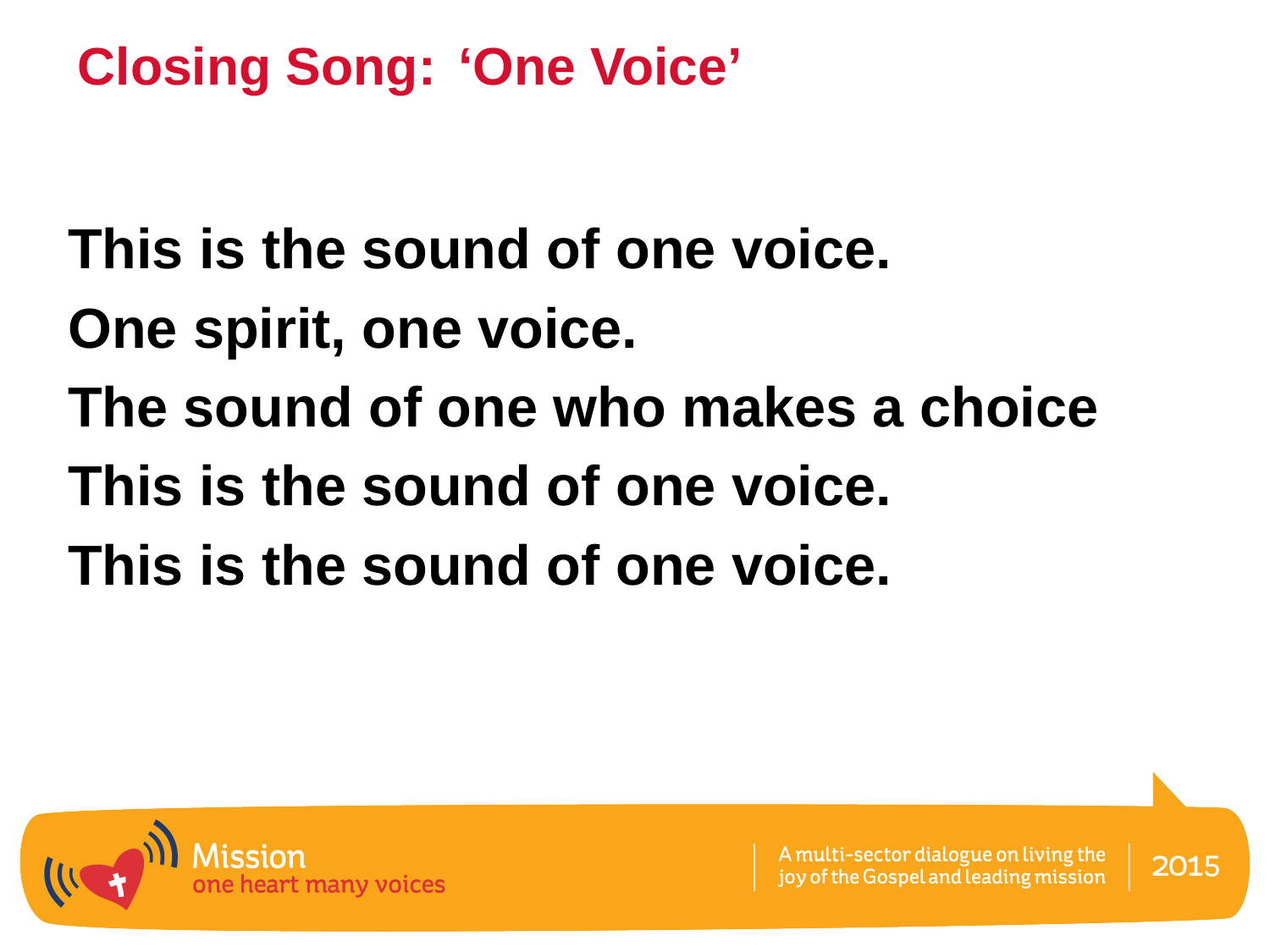

# Closing Song:	‘One Voice’
This is the sound of one voice.
One spirit, one voice.
The sound of one who makes a choice
This is the sound of one voice.
This is the sound of one voice.